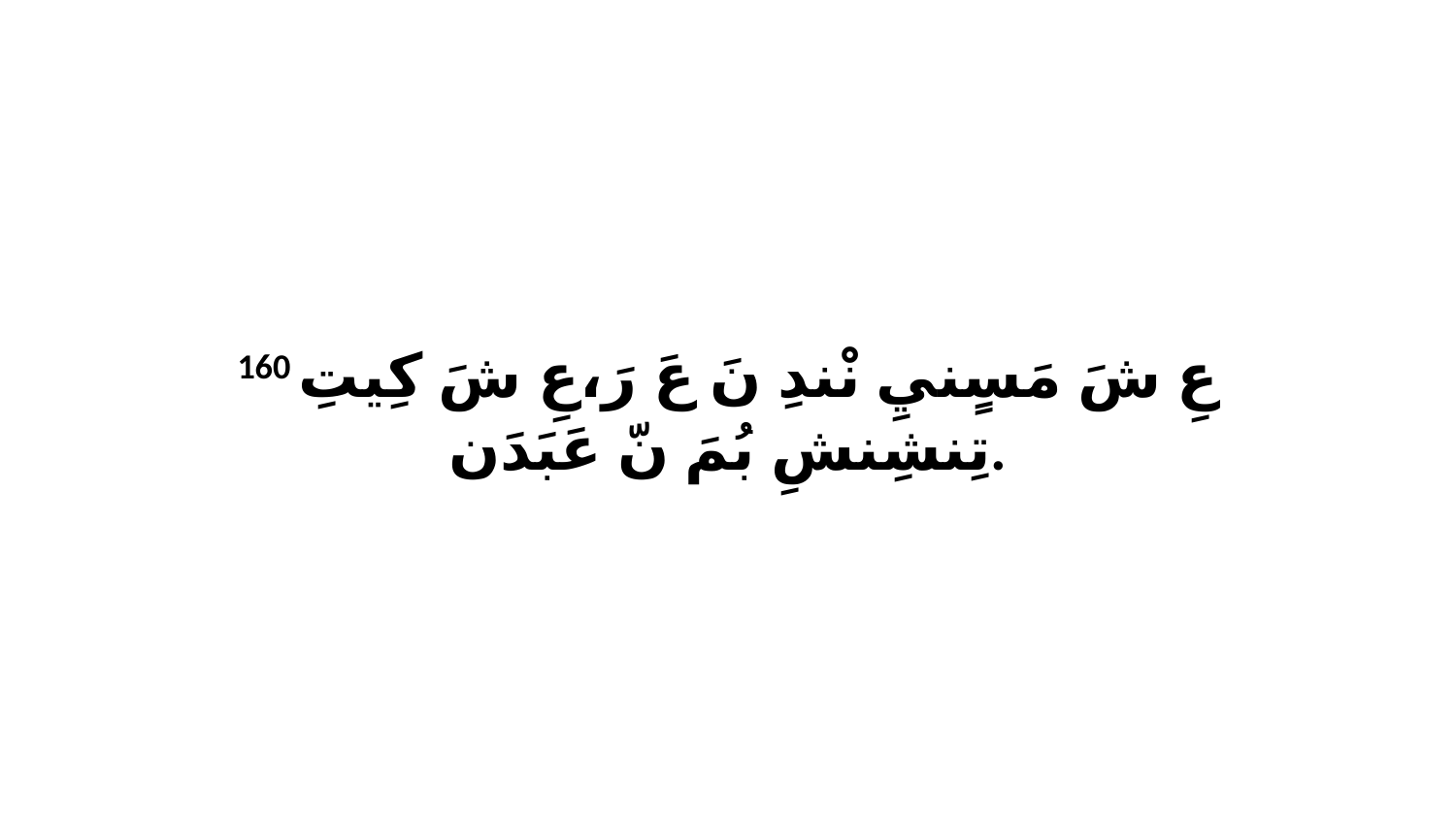

160 عِ شَ مَسٍنيِ نْندِ نَ عَ رَ،عِ شَ كِيتِ تِنشِنشِ بُمَ نّ عَبَدَن.